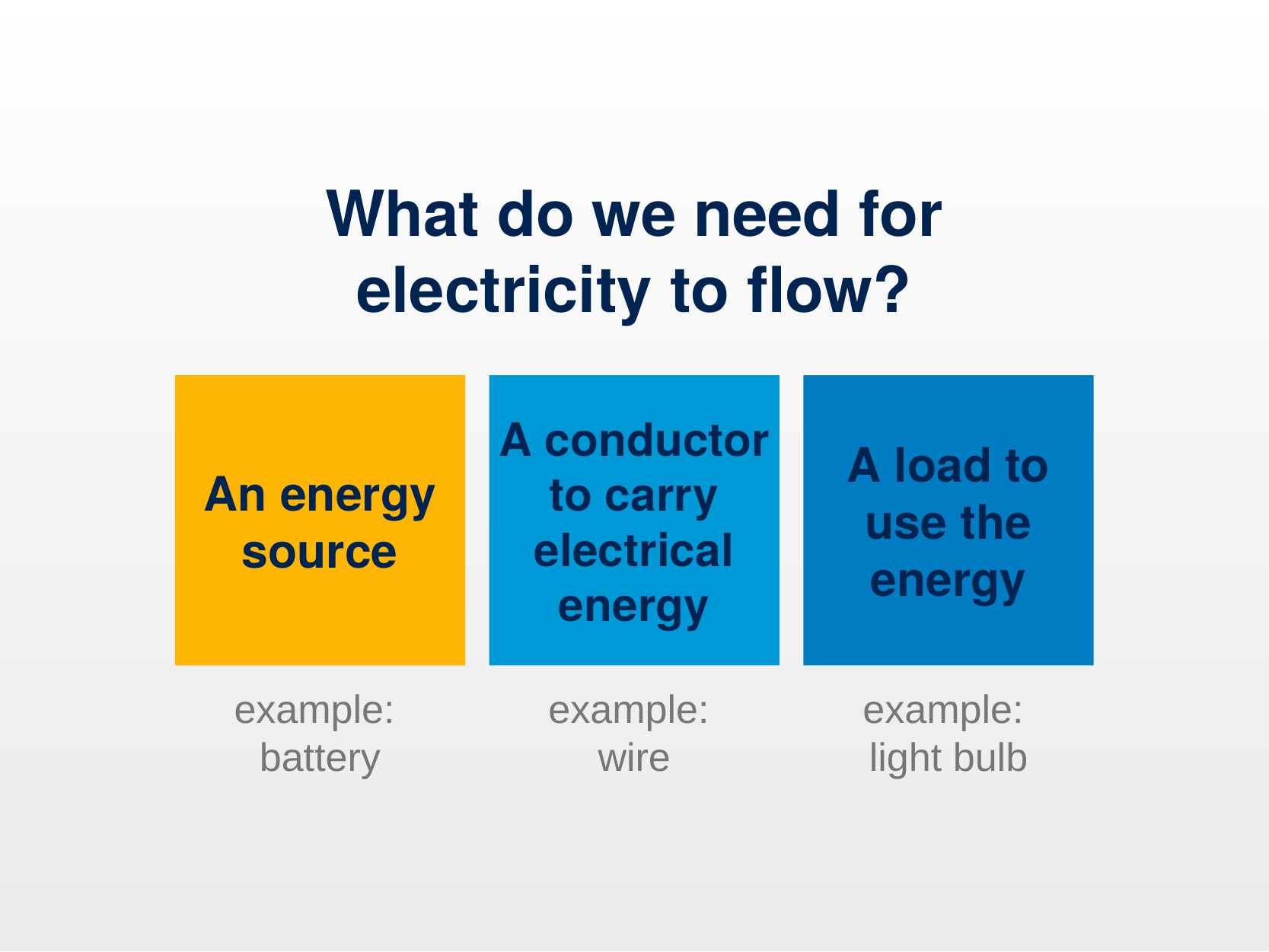

What do we need for electricity to flow?
An energy source
A conductor to carry electrical energy
A load to use the energy
example:
battery
example:
wire
example:
light bulb